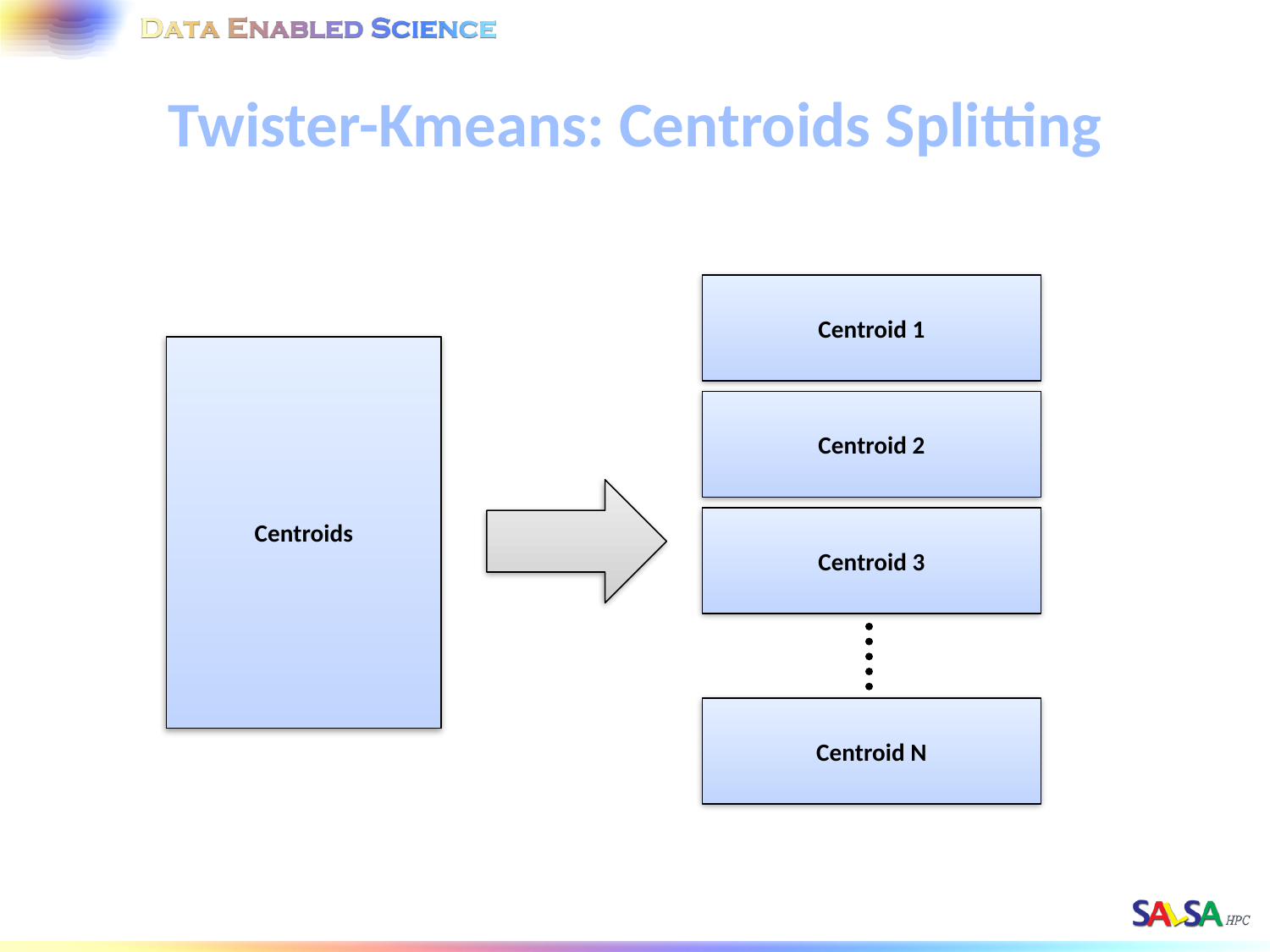

# Twister-Kmeans: Centroids Splitting
Centroid 1
Centroids
Centroid 2

Centroid 3
Centroid N